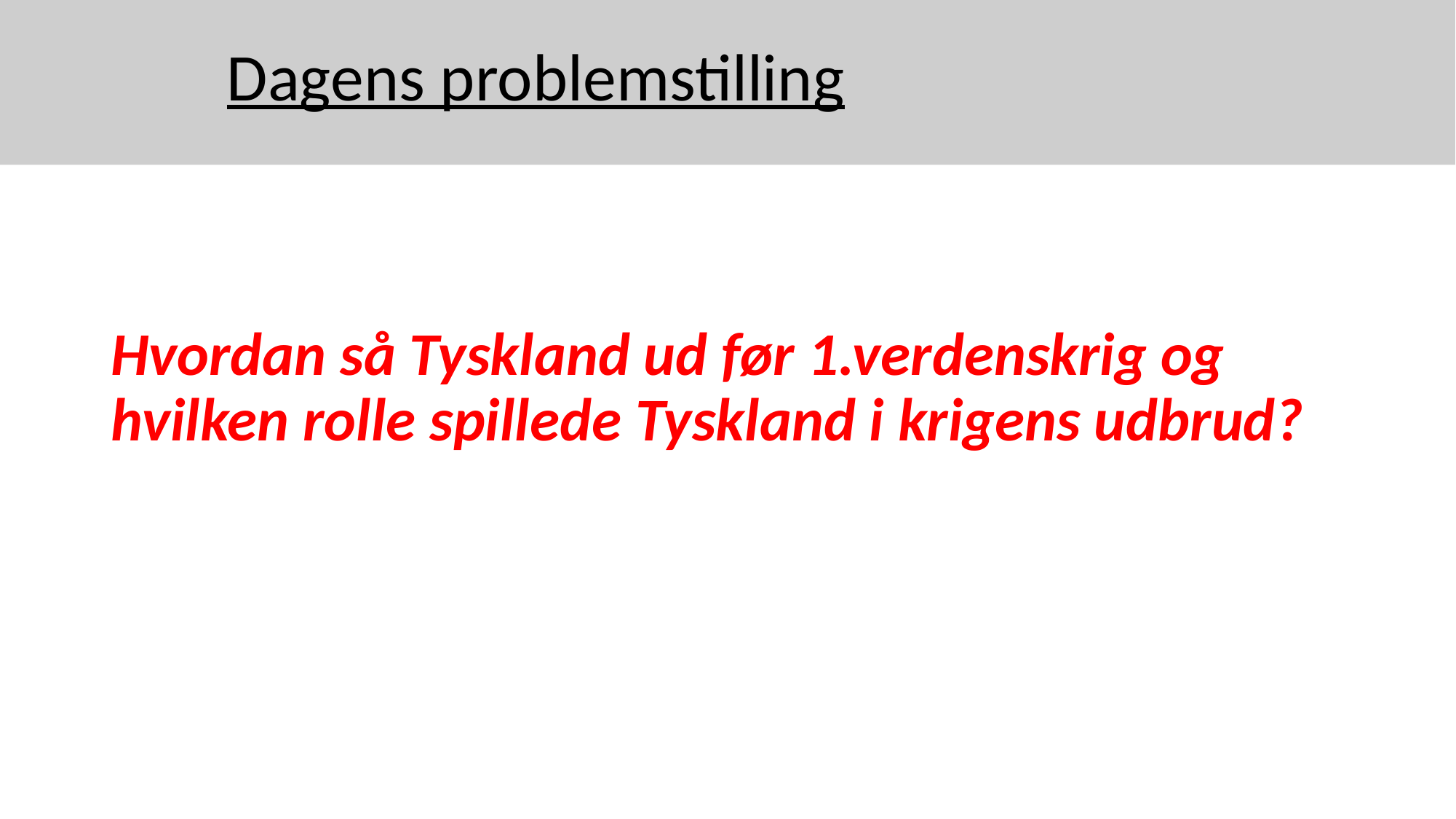

# Dagens problemstilling
Hvordan så Tyskland ud før 1.verdenskrig og hvilken rolle spillede Tyskland i krigens udbrud?